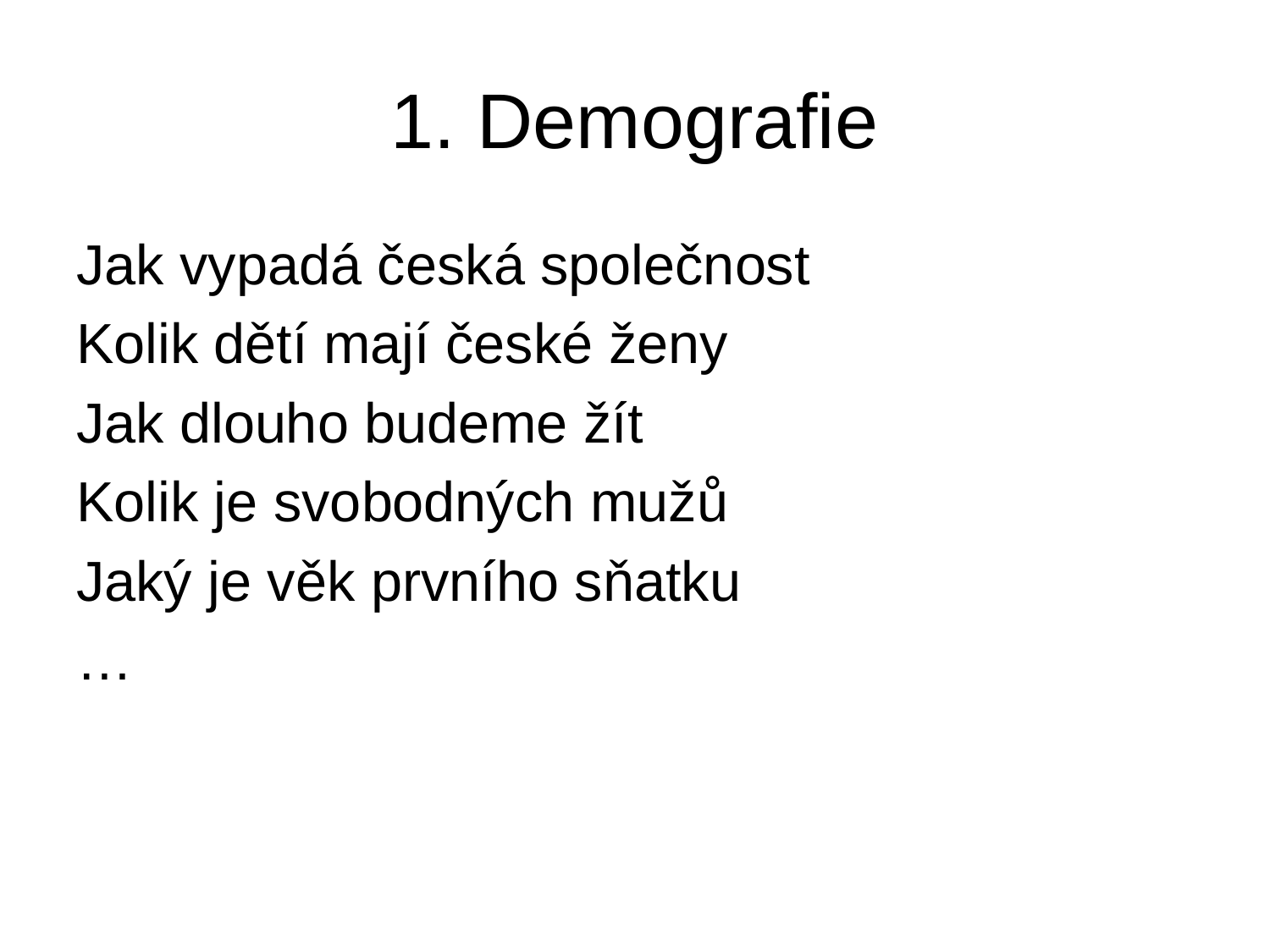

# 1. Demografie
Jak vypadá česká společnost
Kolik dětí mají české ženy
Jak dlouho budeme žít
Kolik je svobodných mužů
Jaký je věk prvního sňatku
…